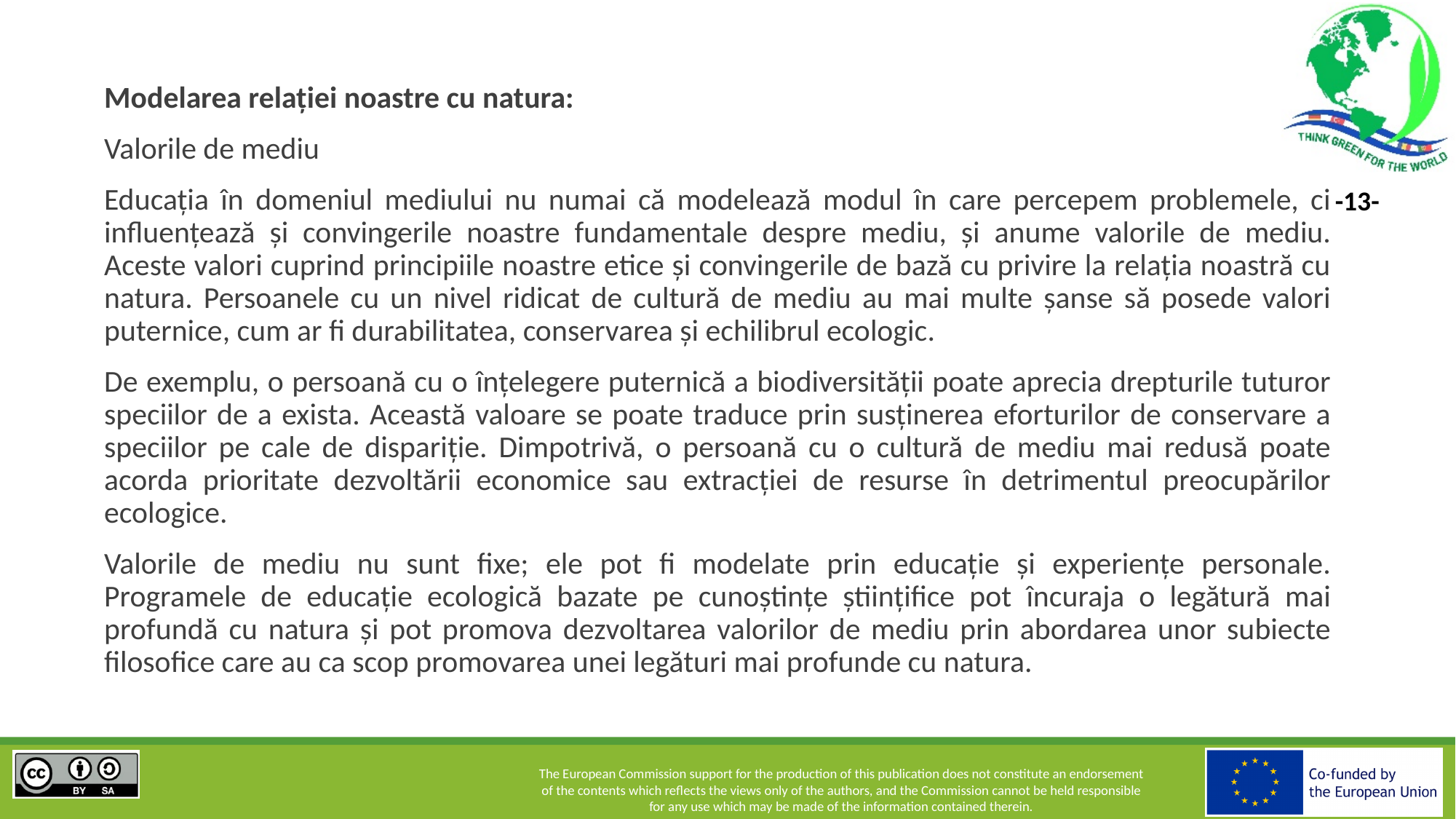

Modelarea relației noastre cu natura:
Valorile de mediu
Educația în domeniul mediului nu numai că modelează modul în care percepem problemele, ci influențează și convingerile noastre fundamentale despre mediu, și anume valorile de mediu. Aceste valori cuprind principiile noastre etice și convingerile de bază cu privire la relația noastră cu natura. Persoanele cu un nivel ridicat de cultură de mediu au mai multe șanse să posede valori puternice, cum ar fi durabilitatea, conservarea și echilibrul ecologic.
De exemplu, o persoană cu o înțelegere puternică a biodiversității poate aprecia drepturile tuturor speciilor de a exista. Această valoare se poate traduce prin susținerea eforturilor de conservare a speciilor pe cale de dispariție. Dimpotrivă, o persoană cu o cultură de mediu mai redusă poate acorda prioritate dezvoltării economice sau extracției de resurse în detrimentul preocupărilor ecologice.
Valorile de mediu nu sunt fixe; ele pot fi modelate prin educație și experiențe personale. Programele de educație ecologică bazate pe cunoștințe științifice pot încuraja o legătură mai profundă cu natura și pot promova dezvoltarea valorilor de mediu prin abordarea unor subiecte filosofice care au ca scop promovarea unei legături mai profunde cu natura.